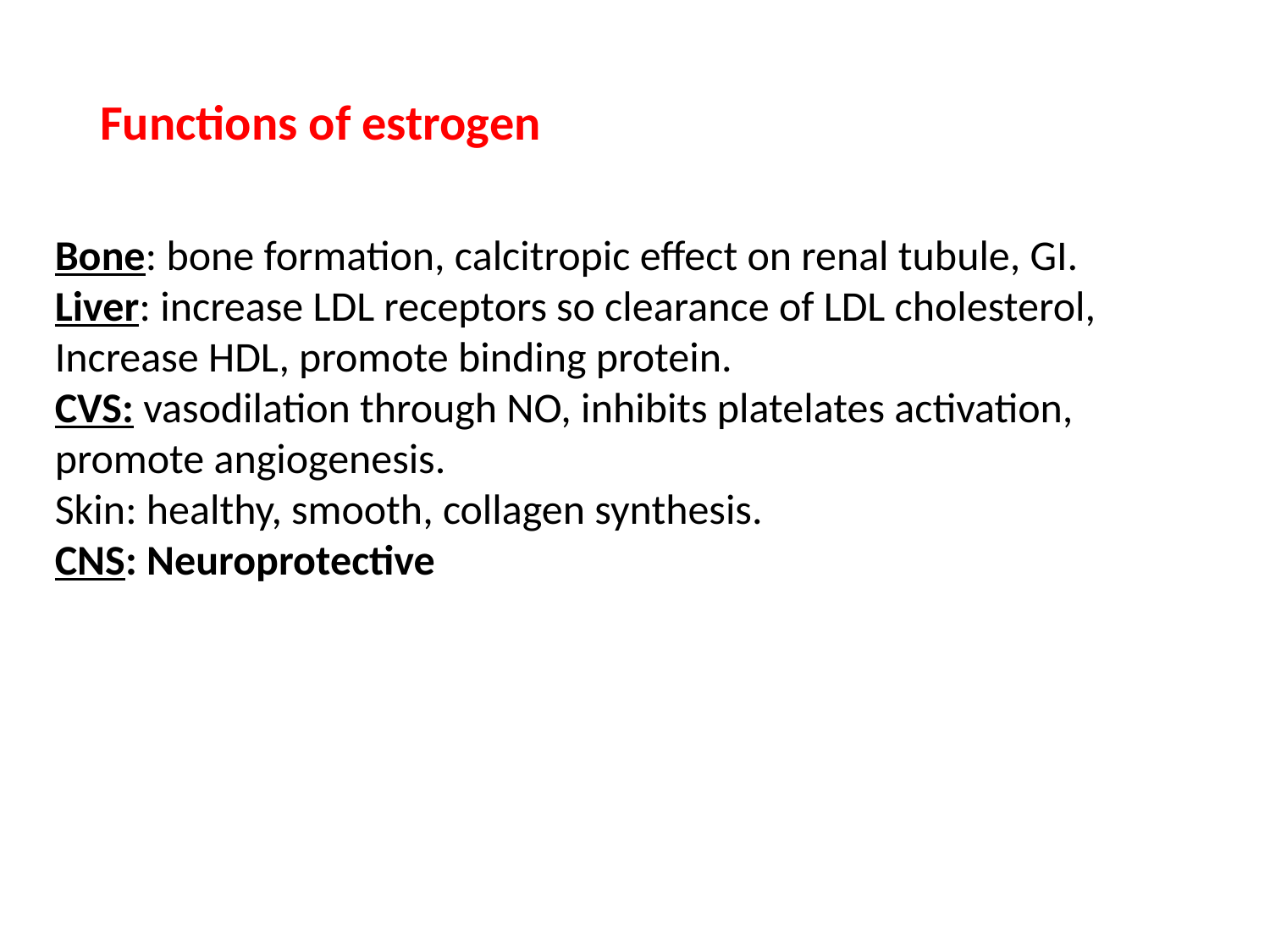

Functions of estrogen
Bone: bone formation, calcitropic effect on renal tubule, GI.
Liver: increase LDL receptors so clearance of LDL cholesterol, Increase HDL, promote binding protein.
CVS: vasodilation through NO, inhibits platelates activation, promote angiogenesis.
Skin: healthy, smooth, collagen synthesis.
CNS: Neuroprotective